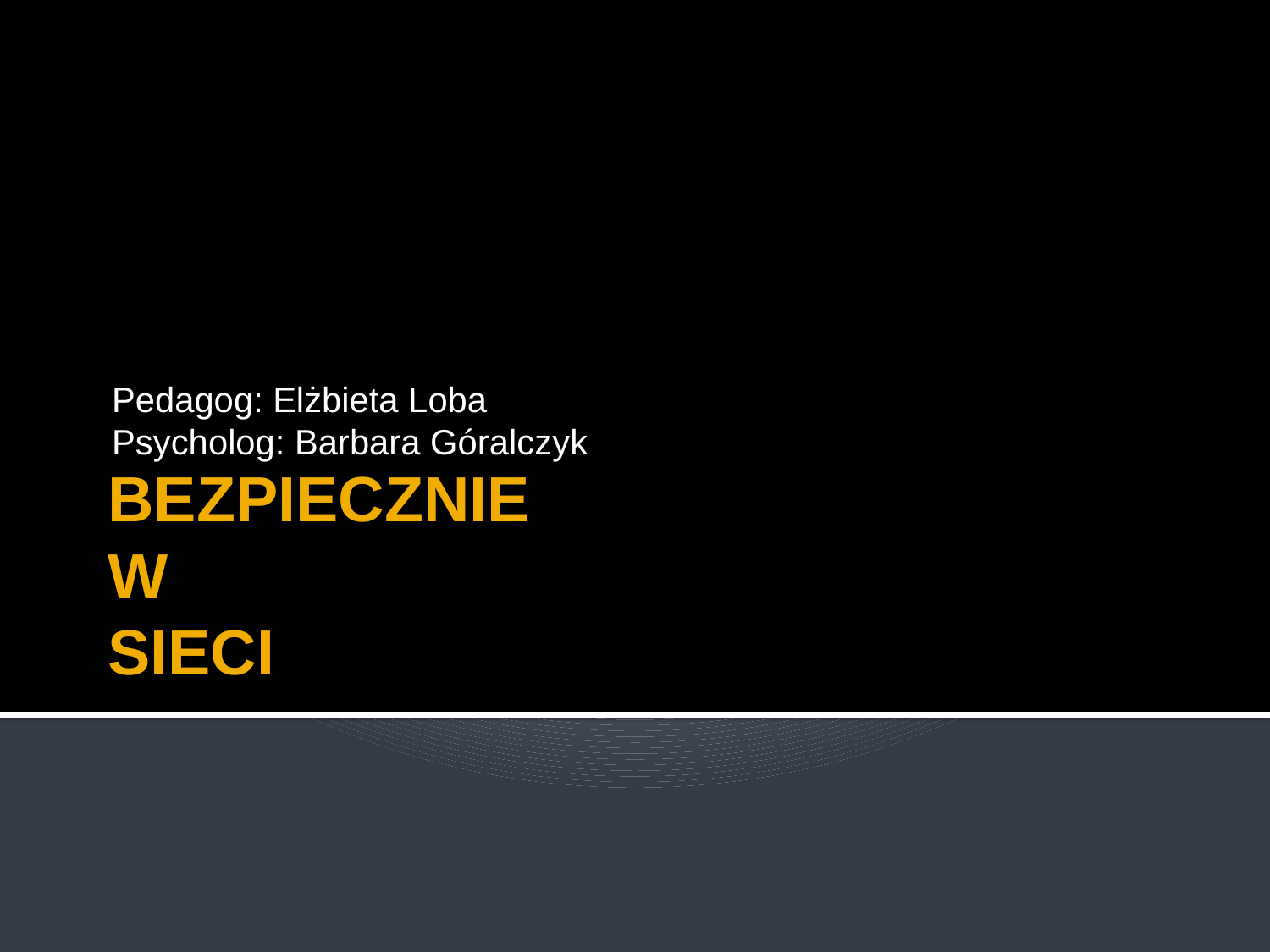

Pedagog: Elżbieta Loba
Psycholog: Barbara Góralczyk
# BEZPIECZNIE W SIECI